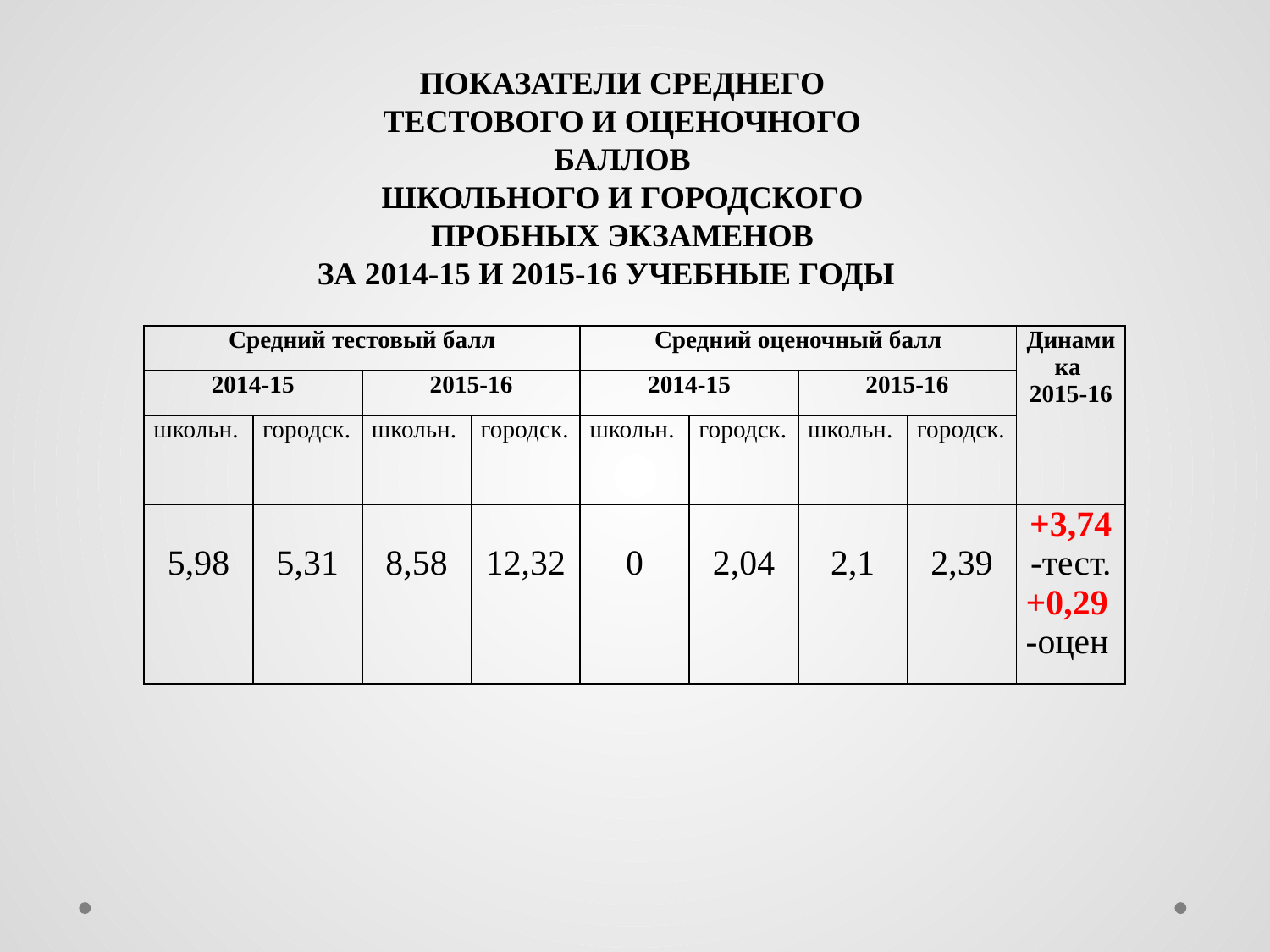

ПОКАЗАТЕЛИ СРЕДНЕГО ТЕСТОВОГО И ОЦЕНОЧНОГО БАЛЛОВ
ШКОЛЬНОГО И ГОРОДСКОГО ПРОБНЫХ ЭКЗАМЕНОВ
ЗА 2014-15 И 2015-16 УЧЕБНЫЕ ГОДЫ
| Средний тестовый балл |  |  |  | Средний оценочный балл |  |  |  | Динами ка 2015-16 |
| --- | --- | --- | --- | --- | --- | --- | --- | --- |
| 2014-15 |  | 2015-16 |  | 2014-15 |  | 2015-16 |  |  |
| школьн. | городск. | школьн. | городск. | школьн. | городск. | школьн. | городск. |  |
| 5,98 | 5,31 | 8,58 | 12,32 | 0 | 2,04 | 2,1 | 2,39 | +3,74-тест. +0,29-оцен |